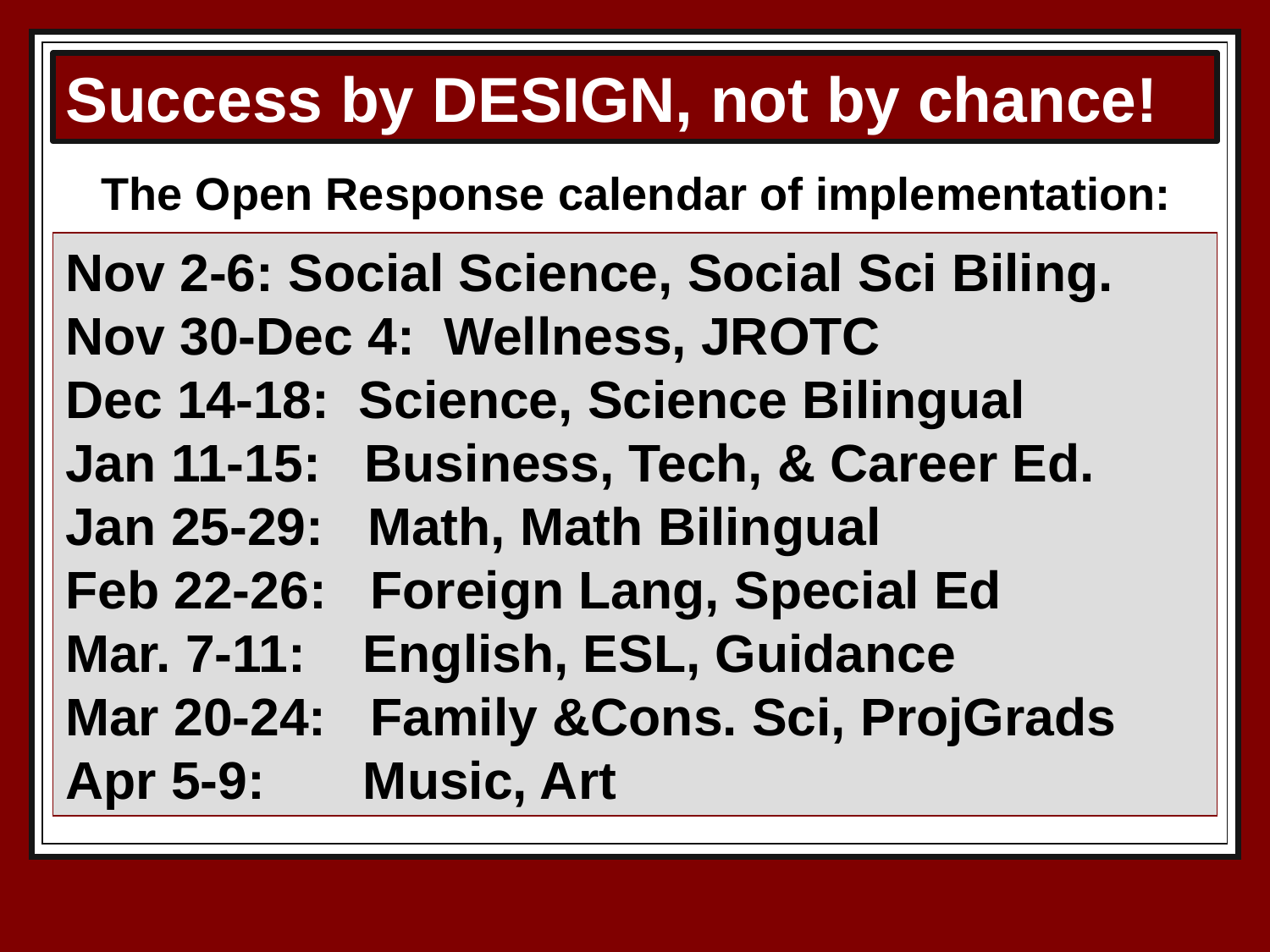

Success by DESIGN, not by chance!
The Open Response calendar of implementation:

Nov 2-6: Social Science, Social Sci Biling.
Nov 30-Dec 4:  Wellness, JROTC
Dec 14-18:  Science, Science Bilingual
Jan 11-15:   Business, Tech, & Career Ed.
Jan 25-29:   Math, Math Bilingual
Feb 22-26:   Foreign Lang, Special Ed
Mar. 7-11:	   English, ESL, Guidance
Mar 20-24:   Family &Cons. Sci, ProjGrads
Apr 5-9:	   Music, Art